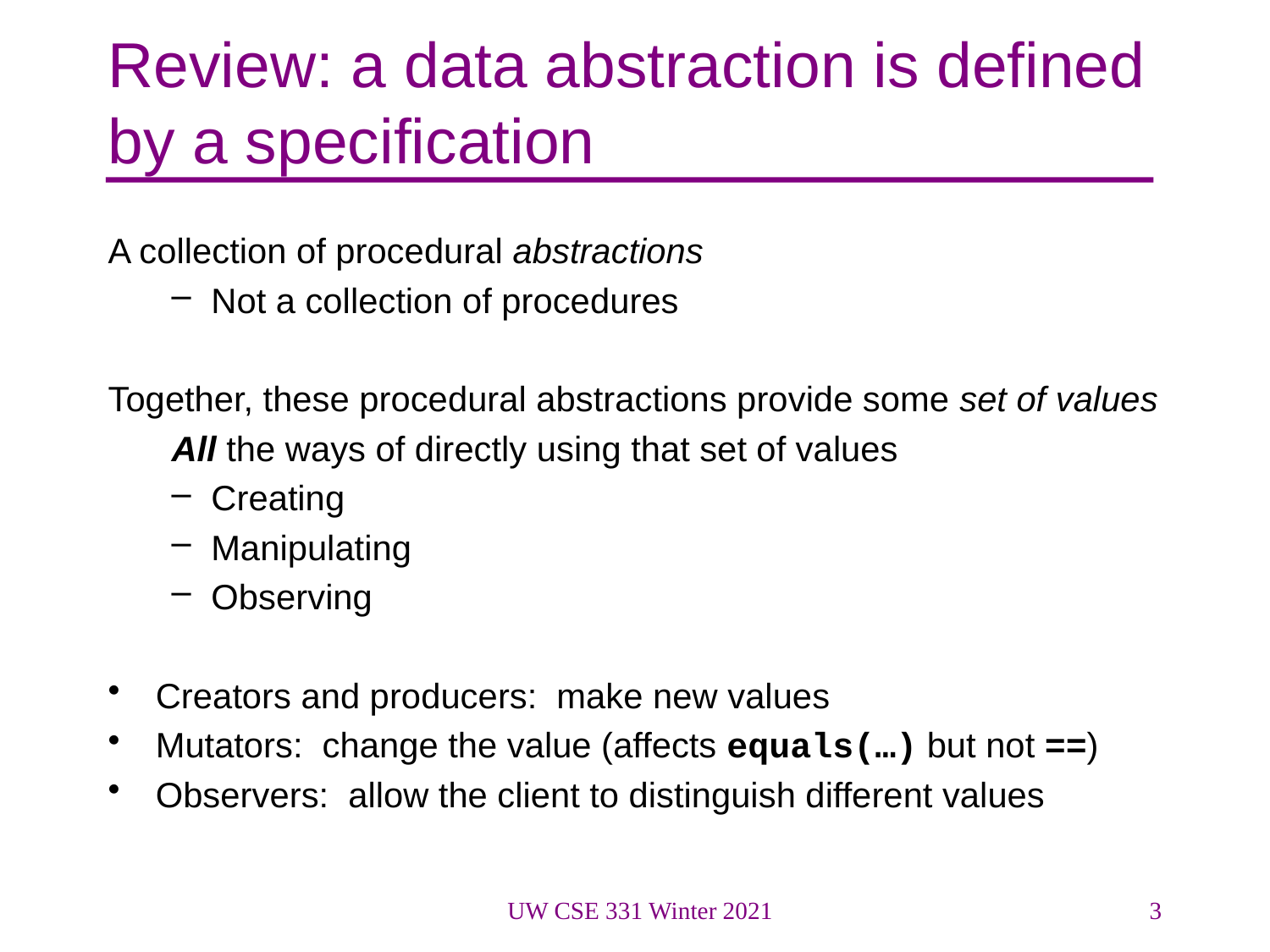

# Review: a data abstraction is defined by a specification
A collection of procedural abstractions
Not a collection of procedures

Together, these procedural abstractions provide some set of values
All the ways of directly using that set of values
Creating
Manipulating
Observing

Creators and producers:  make new values
Mutators:  change the value (affects equals(…) but not ==)
Observers:  allow the client to distinguish different values
UW CSE 331 Winter 2021
3